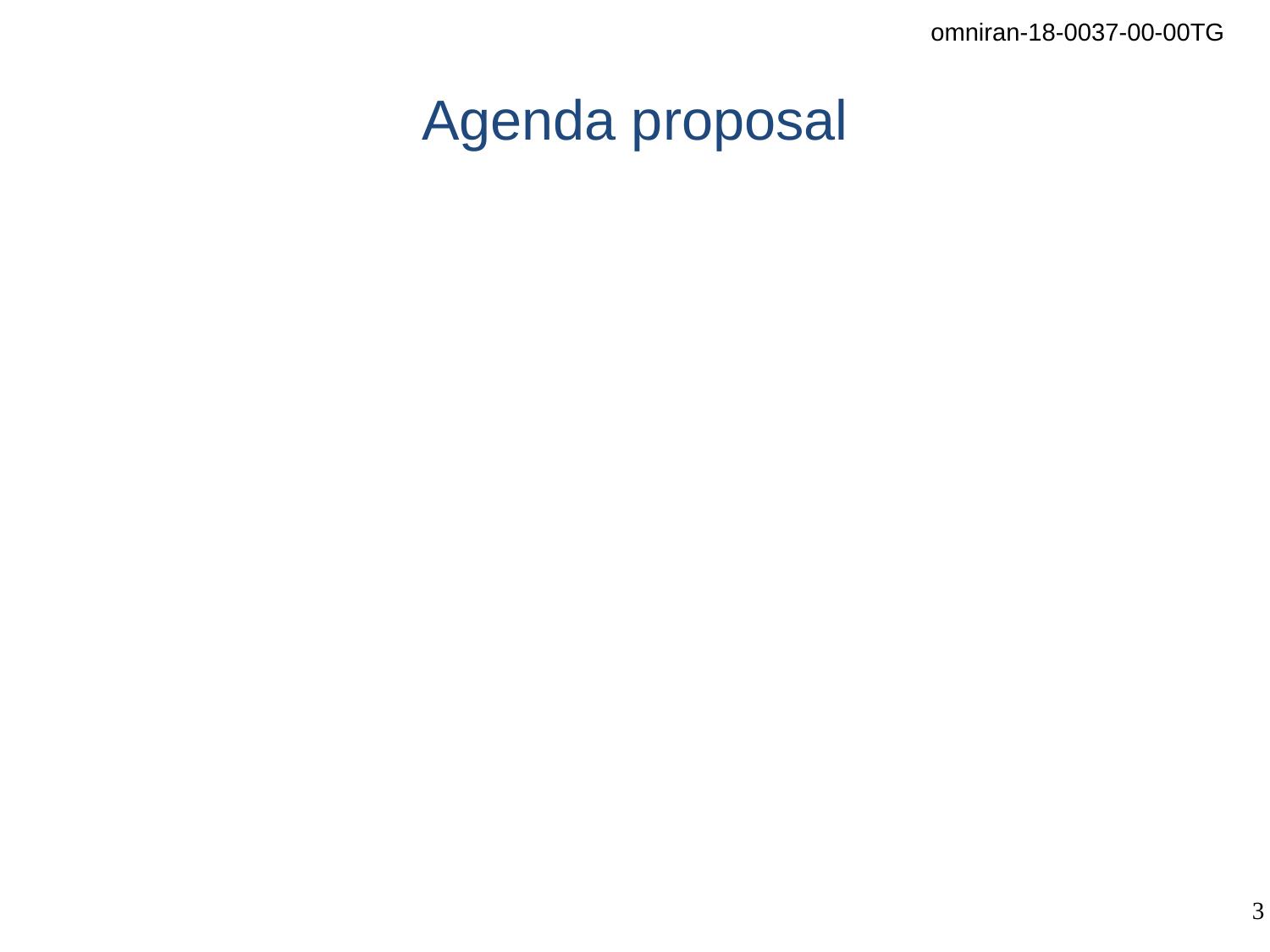

# Agenda proposal

Minutes
Reports
P802.1CF-D1.0 comment resolution
Open issues of implementation of remedies
Review and completion of documentation of proposed disposition
Review of revisions of clauses 7.1, 7.7, 7.8, and 8.1
Review of smaller textual amendments
Clarification of implementation of CID 9
Process of swapping figures to .svg
Next meeting
AoB